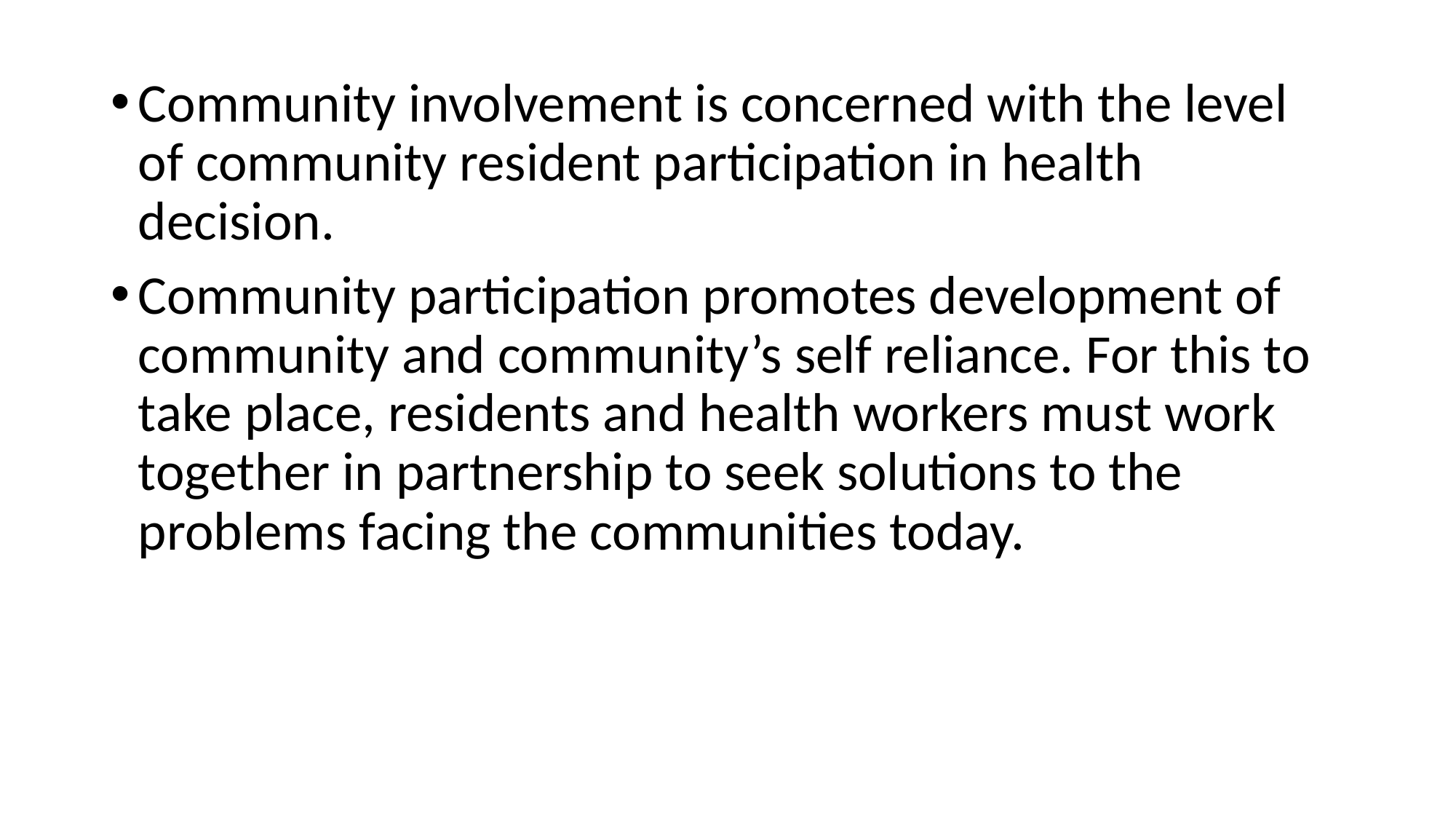

Community involvement is concerned with the level of community resident participation in health decision.
Community participation promotes development of community and community’s self reliance. For this to take place, residents and health workers must work together in partnership to seek solutions to the problems facing the communities today.